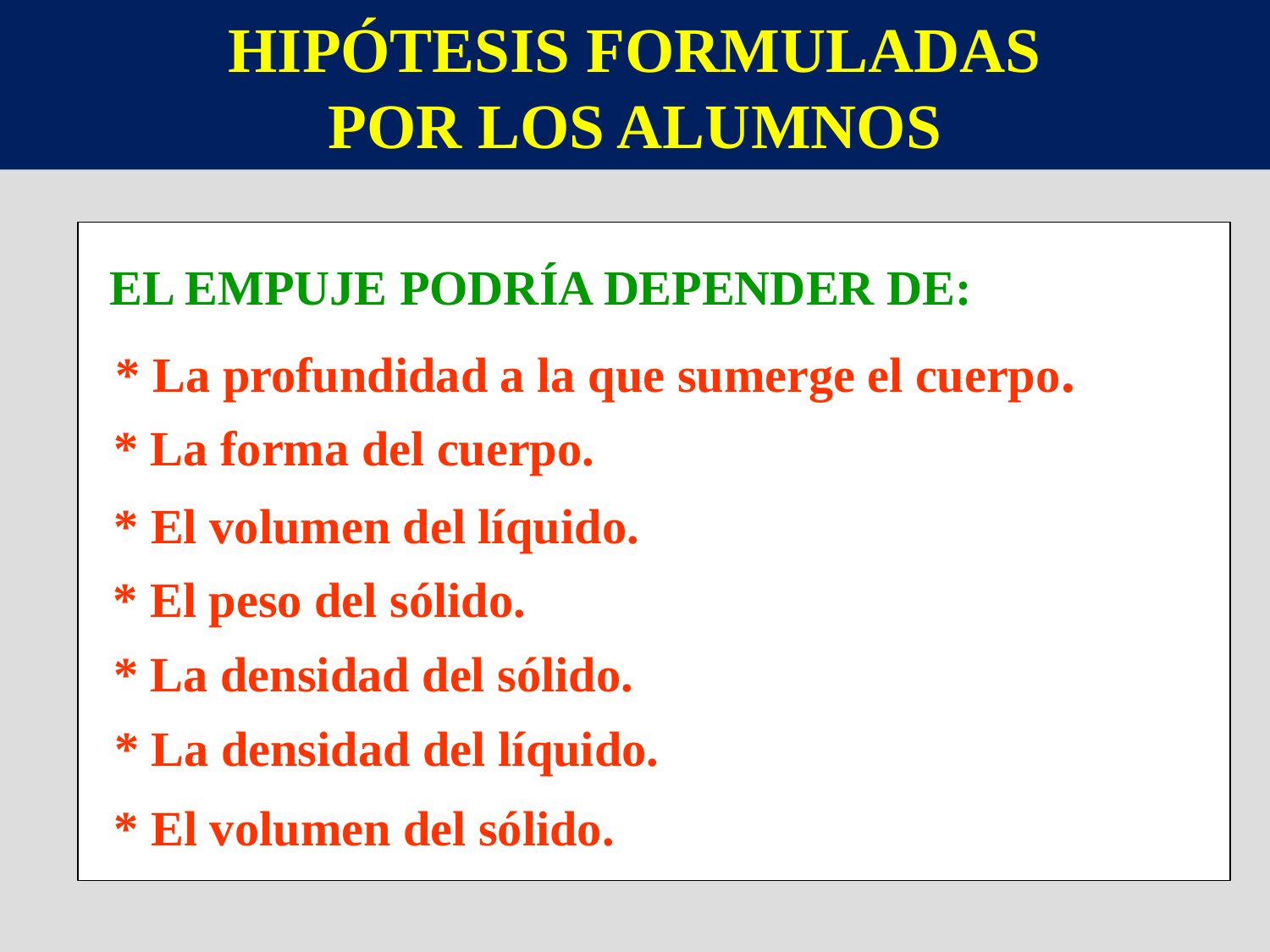

# HIPÓTESIS FORMULADAS POR LOS ALUMNOS

EL EMPUJE PODRÍA DEPENDER DE:
* La profundidad a la que sumerge el cuerpo.
* La forma del cuerpo.
* El volumen del líquido.
* El peso del sólido.
* La densidad del sólido.
* La densidad del líquido.
* El volumen del sólido.